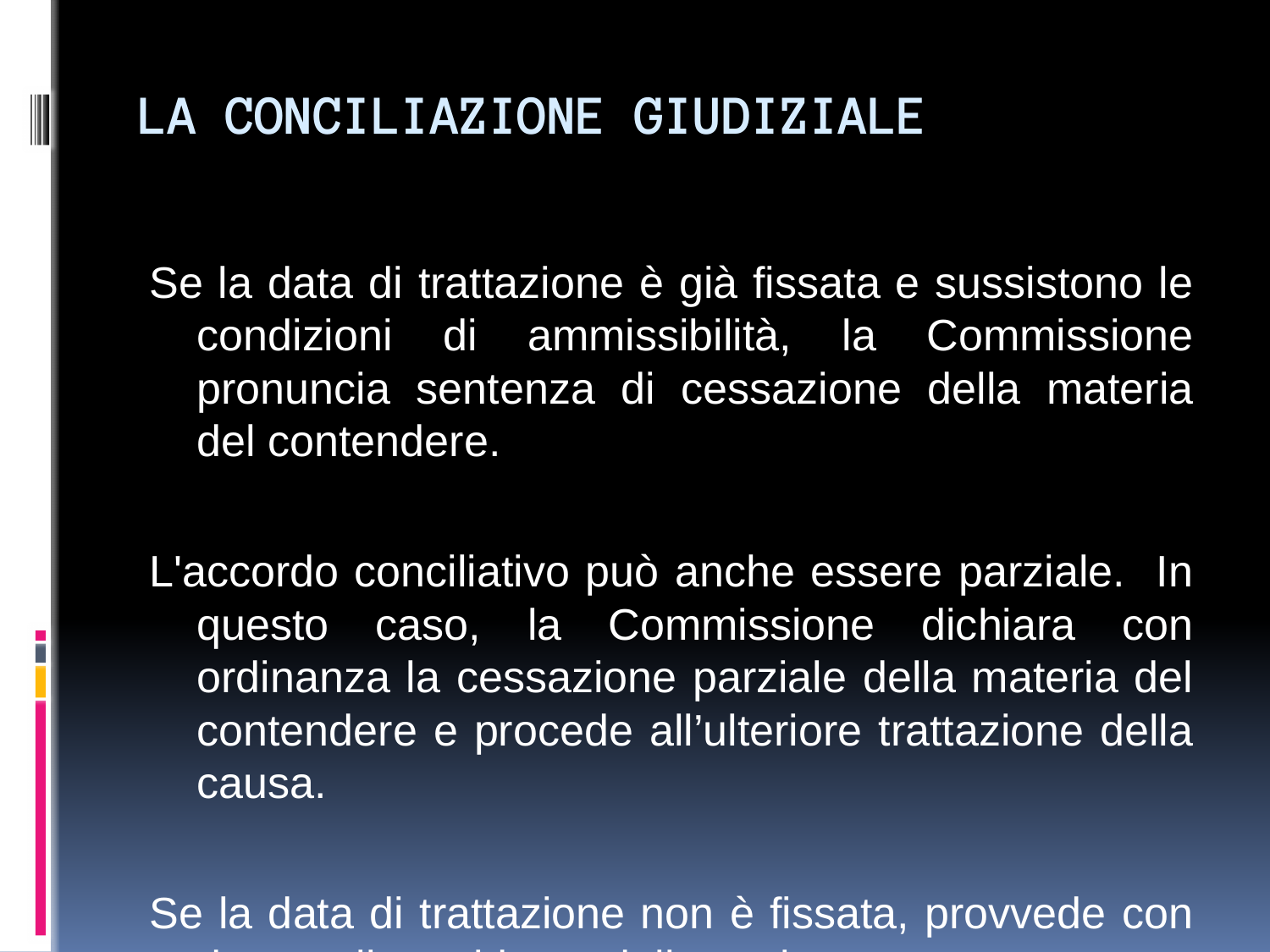

# LA CONCILIAZIONE GIUDIZIALE
Se la data di trattazione è già fissata e sussistono le condizioni di ammissibilità, la Commissione pronuncia sentenza di cessazione della materia del contendere.

L'accordo conciliativo può anche essere parziale.  In questo caso, la Commissione dichiara con ordinanza la cessazione parziale della materia del contendere e procede all’ulteriore trattazione della causa.

Se la data di trattazione non è fissata, provvede con decreto il presidente della sezione.